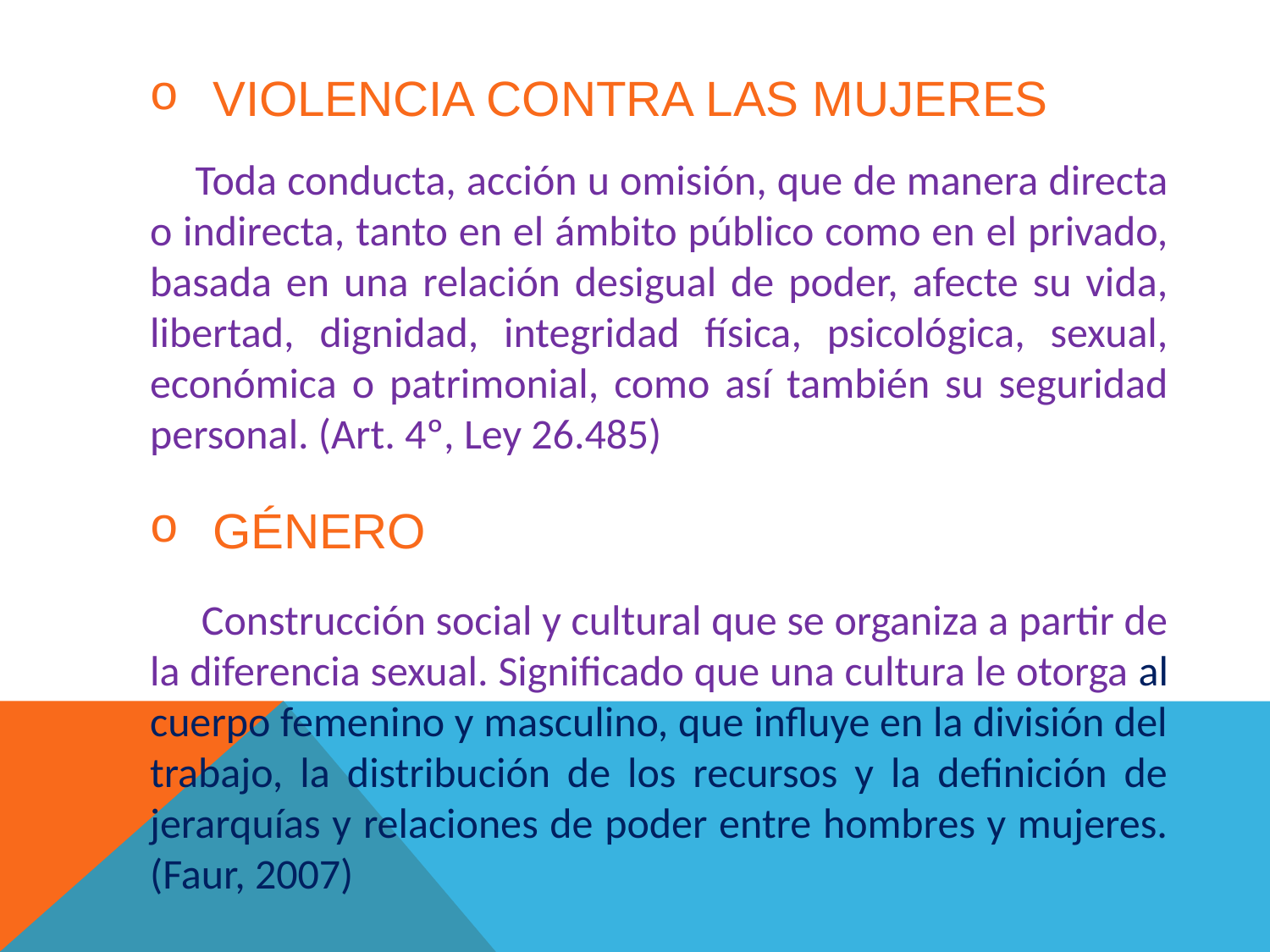

VIOLENCIA CONTRA LAS MUJERES
         Toda conducta, acción u omisión, que de manera directa o indirecta, tanto en el ámbito público como en el privado, basada en una relación desigual de poder, afecte su vida, libertad, dignidad, integridad física, psicológica, sexual, económica o patrimonial, como así también su seguridad personal. (Art. 4º, Ley 26.485)

# GÉNERO
          Construcción social y cultural que se organiza a partir de la diferencia sexual. Significado que una cultura le otorga al cuerpo femenino y masculino, que influye en la división del trabajo, la distribución de los recursos y la definición de jerarquías y relaciones de poder entre hombres y mujeres. (Faur, 2007)